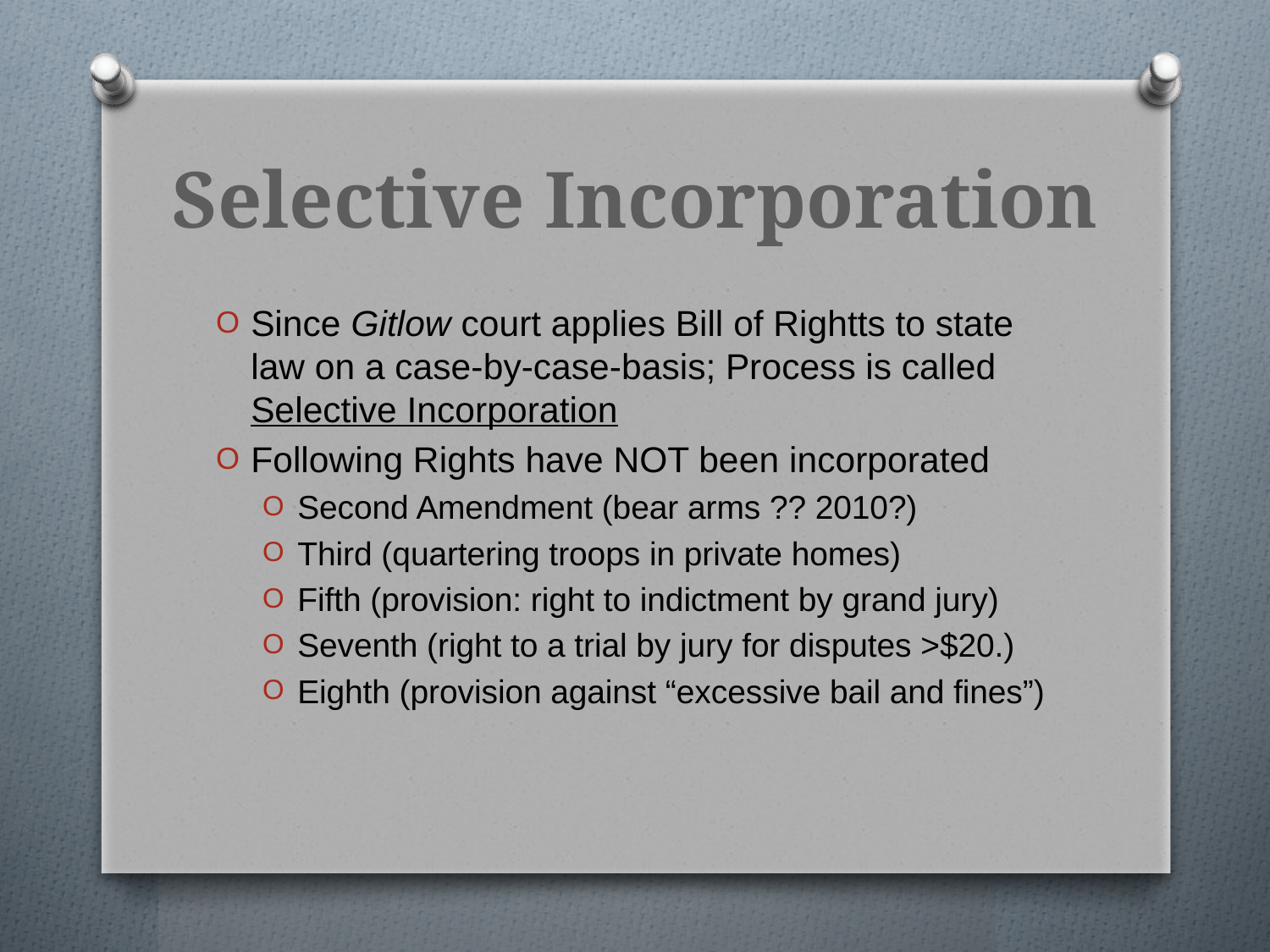

# Selective Incorporation
Since Gitlow court applies Bill of Rightts to state law on a case-by-case-basis; Process is called Selective Incorporation
Following Rights have NOT been incorporated
Second Amendment (bear arms ?? 2010?)
Third (quartering troops in private homes)
Fifth (provision: right to indictment by grand jury)
Seventh (right to a trial by jury for disputes >$20.)
Eighth (provision against “excessive bail and fines”)